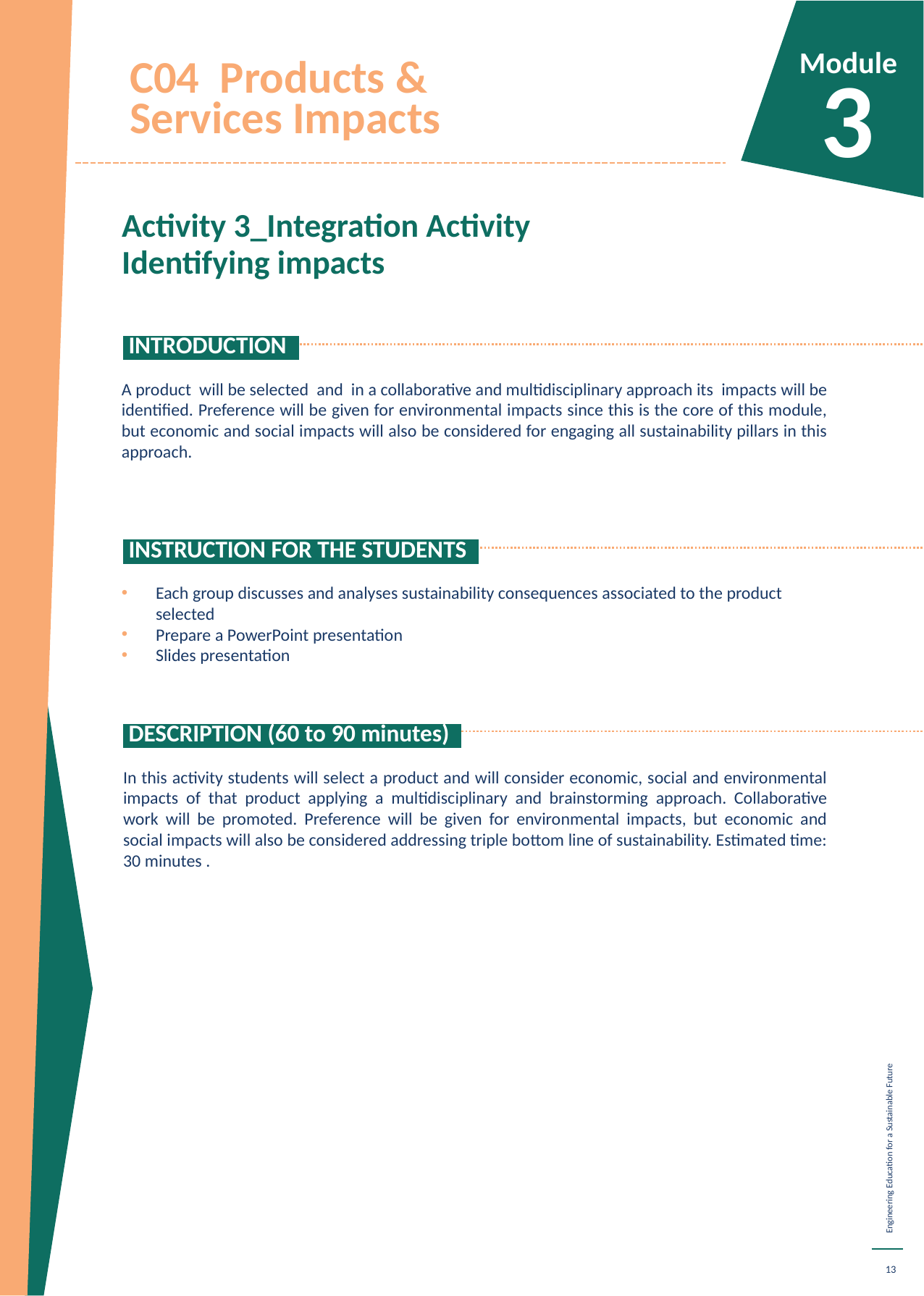

C04  Products &                 Services Impacts

Module
3
Activity 3_Integration Activity Identifying impacts
 INTRODUCTION.

A product  will be selected  and  in a collaborative and multidisciplinary approach its  impacts will be identified. Preference will be given for environmental impacts since this is the core of this module, but economic and social impacts will also be considered for engaging all sustainability pillars in this approach.

 INSTRUCTION FOR THE STUDENTS.

Each group discusses and analyses sustainability consequences associated to the product selected
Prepare a PowerPoint presentation
Slides presentation

 DESCRIPTION (60 to 90 minutes).

In this activity students will select a product and will consider economic, social and environmental impacts of that product applying a multidisciplinary and brainstorming approach. Collaborative work will be promoted. Preference will be given for environmental impacts, but economic and social impacts will also be considered addressing triple bottom line of sustainability. Estimated time: 30 minutes .